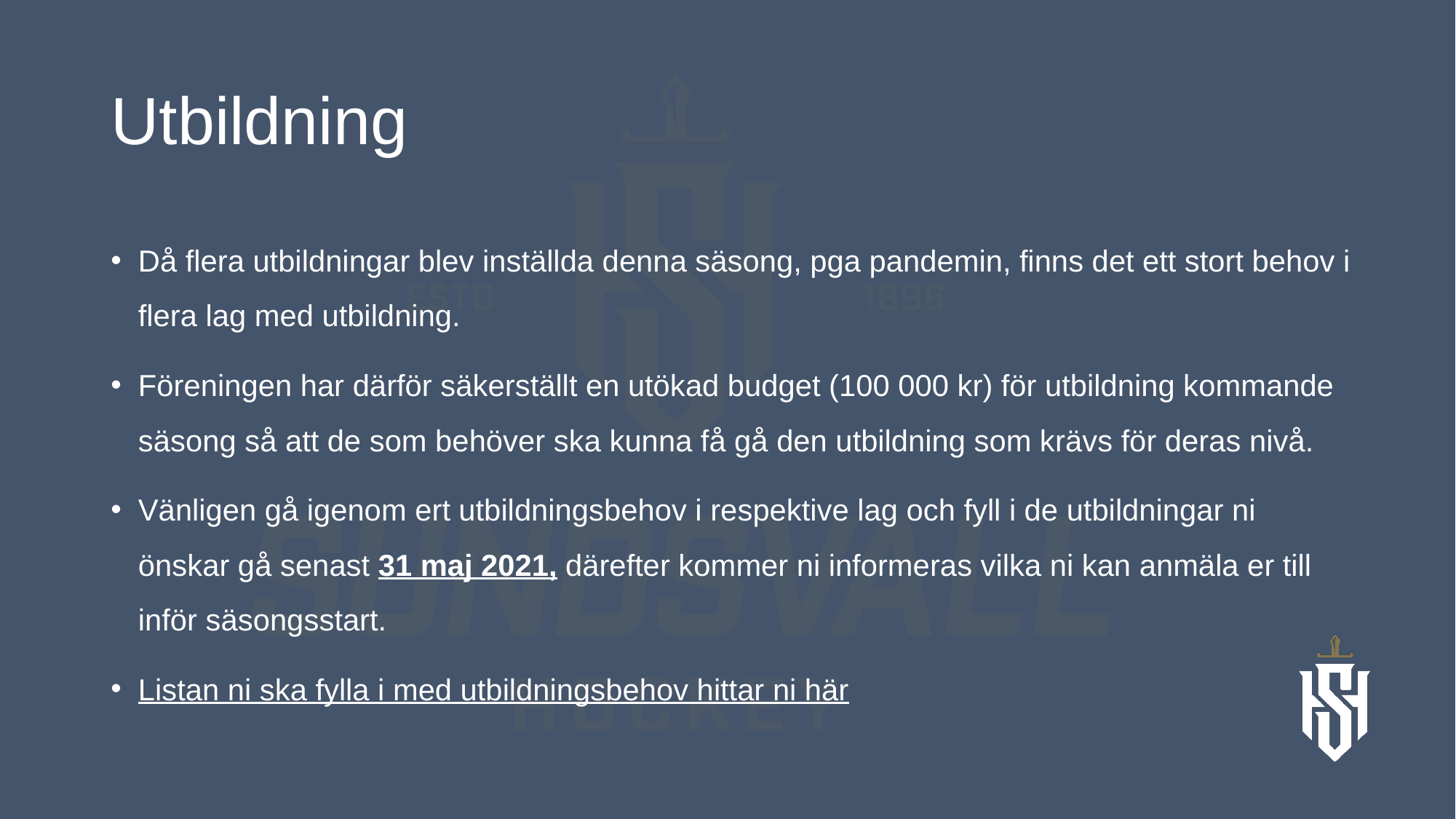

# Utbildning
Då flera utbildningar blev inställda denna säsong, pga pandemin, finns det ett stort behov i flera lag med utbildning.
Föreningen har därför säkerställt en utökad budget (100 000 kr) för utbildning kommande säsong så att de som behöver ska kunna få gå den utbildning som krävs för deras nivå.
Vänligen gå igenom ert utbildningsbehov i respektive lag och fyll i de utbildningar ni önskar gå senast 31 maj 2021, därefter kommer ni informeras vilka ni kan anmäla er till inför säsongsstart.
Listan ni ska fylla i med utbildningsbehov hittar ni här